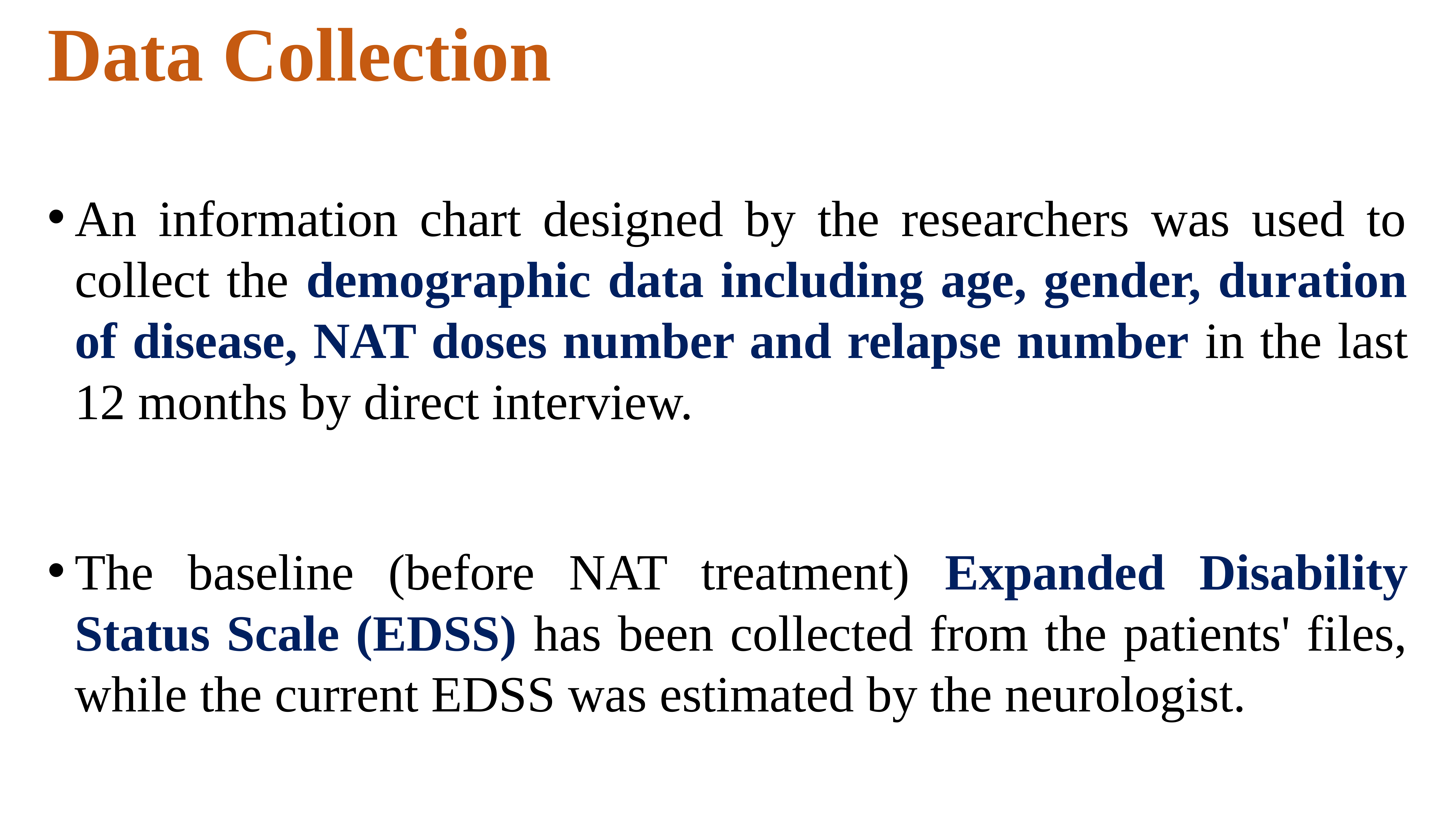

# Data Collection

An information chart designed by the researchers was used to collect the demographic data including age, gender, duration of disease, NAT doses number and relapse number in the last 12 months by direct interview.

The baseline (before NAT treatment) Expanded Disability Status Scale (EDSS) has been collected from the patients' files, while the current EDSS was estimated by the neurologist.